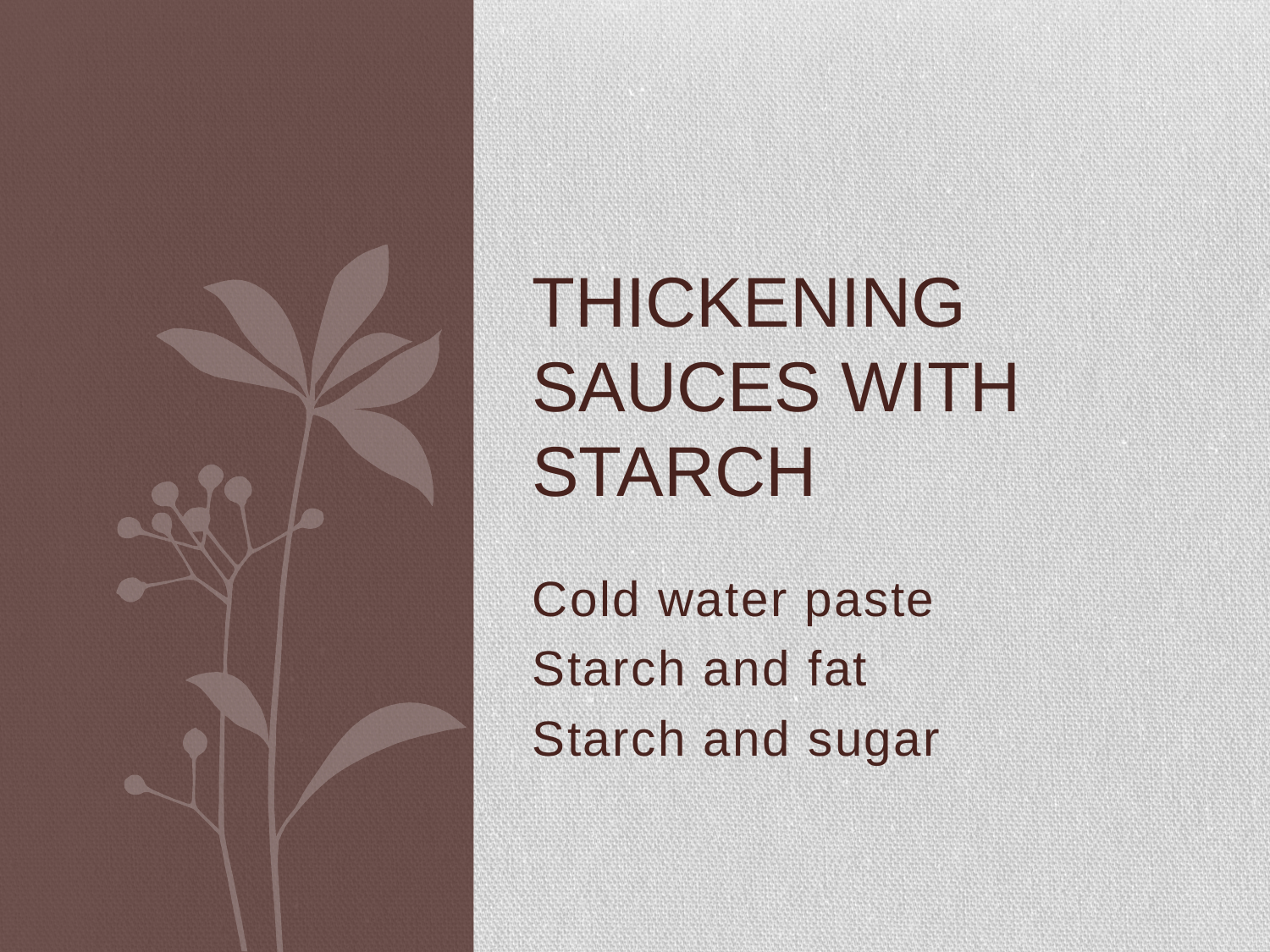

# Thickening sauces with Starch
Cold water paste
Starch and fat
Starch and sugar